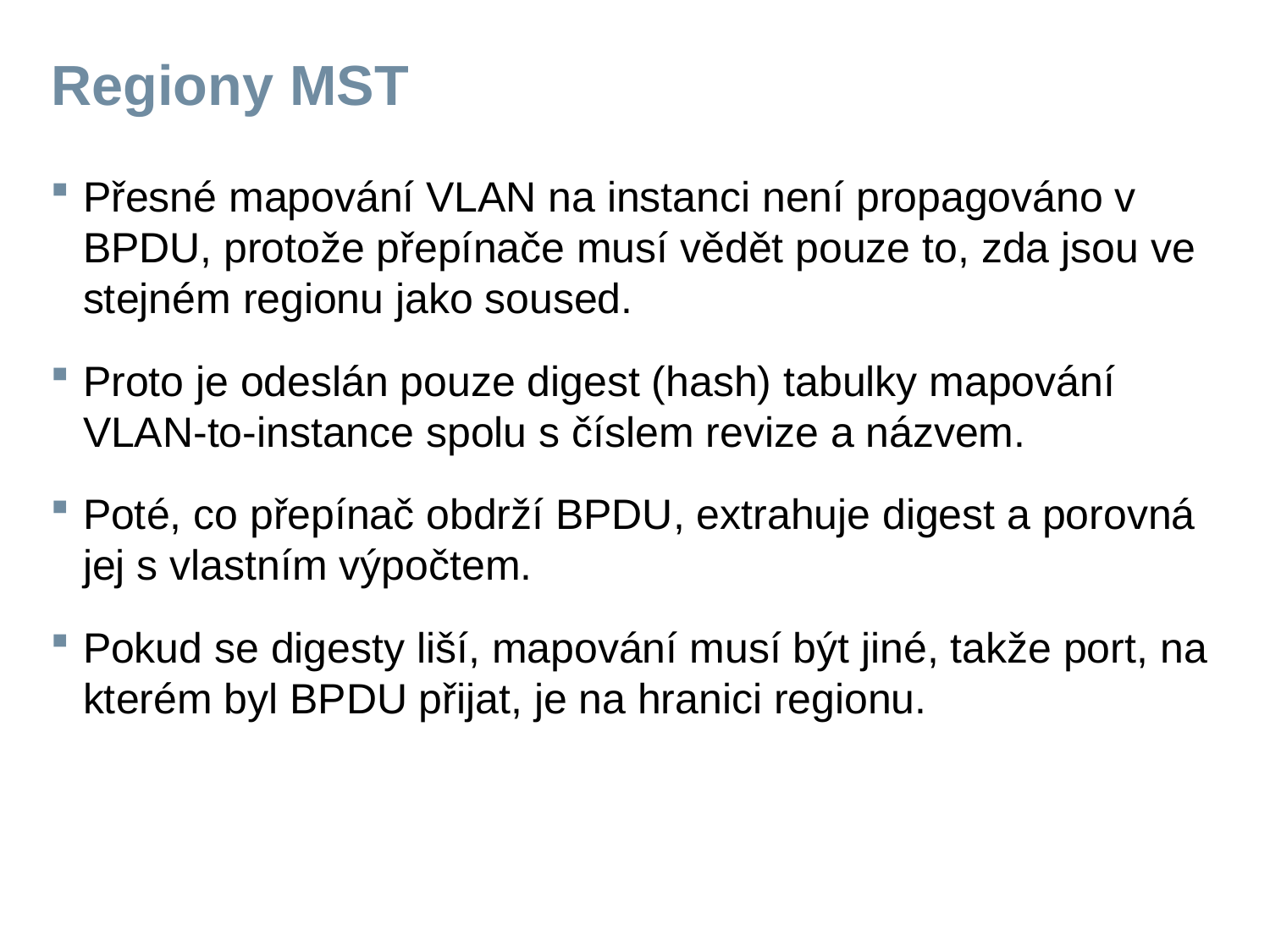

# Regiony MST
Přesné mapování VLAN na instanci není propagováno v BPDU, protože přepínače musí vědět pouze to, zda jsou ve stejném regionu jako soused.
Proto je odeslán pouze digest (hash) tabulky mapování VLAN-to-instance spolu s číslem revize a názvem.
Poté, co přepínač obdrží BPDU, extrahuje digest a porovná jej s vlastním výpočtem.
Pokud se digesty liší, mapování musí být jiné, takže port, na kterém byl BPDU přijat, je na hranici regionu.